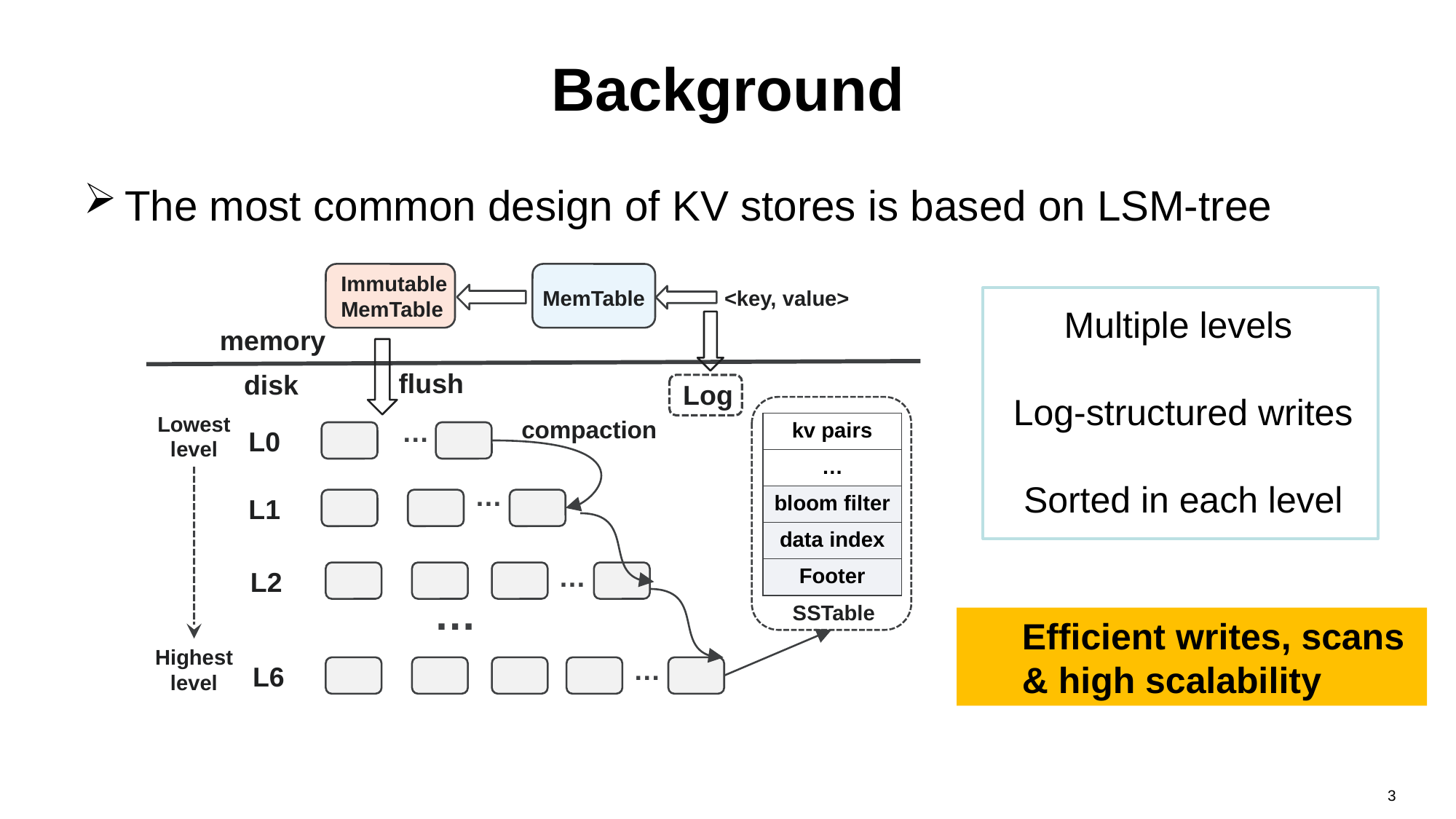

# Background
The most common design of KV stores is based on LSM-tree

Immutable
MemTable
<key, value>
MemTable

Multiple levels

Log-structured writes

Sorted in each level
memory

flush

disk
Log

Lowest
level
compaction
…
| kv pairs |
| --- |
| … |
| bloom filter |
| data index |
| Footer |
L0

…
L1

…
L2

…
SSTable
Efficient writes, scans & high scalability
Highest
level
…
L6

3